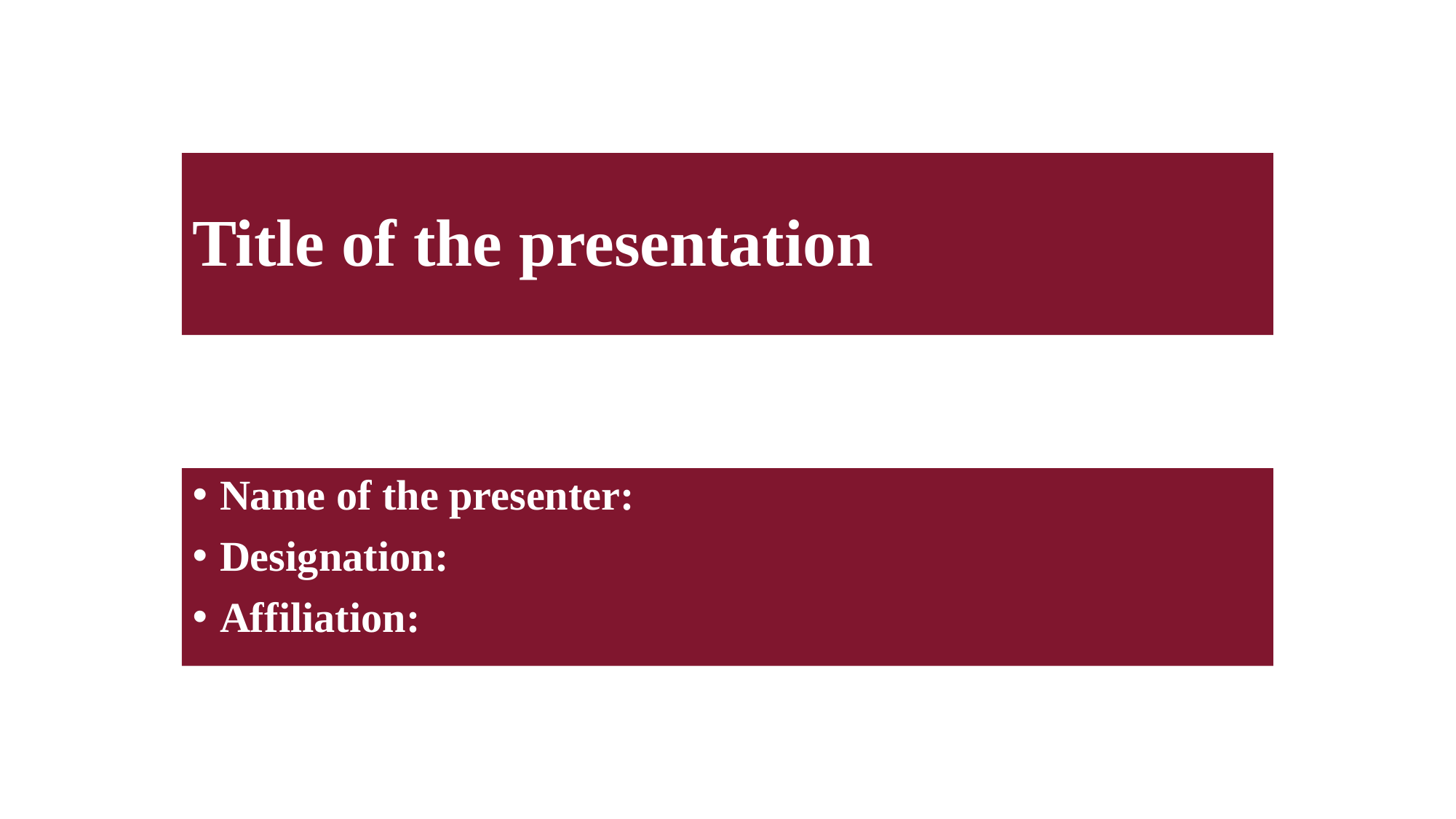

Title of the presentation
Name of the presenter:
Designation:
Affiliation: